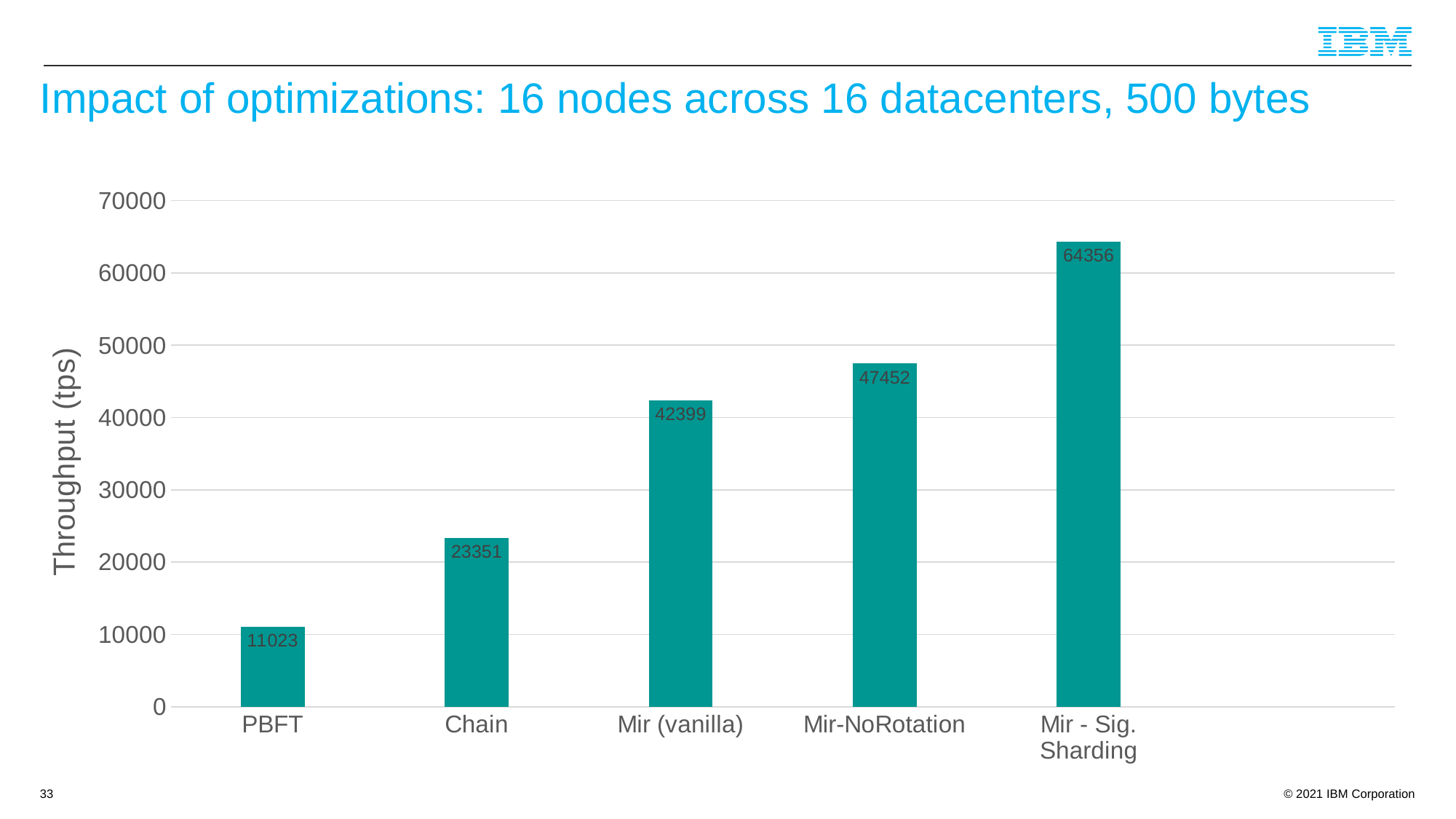

# Impact of optimizations: 16 nodes across 16 datacenters, 500 bytes

### Chart

| Category | Series 1 |
|---|---|
| PBFT | 11023.0 |
| Chain | 23351.0 |
| Mir (vanilla) | 42399.0 |
| Mir-NoRotation | 47452.0 |
| Mir - Sig. Sharding | 64356.0 |
33